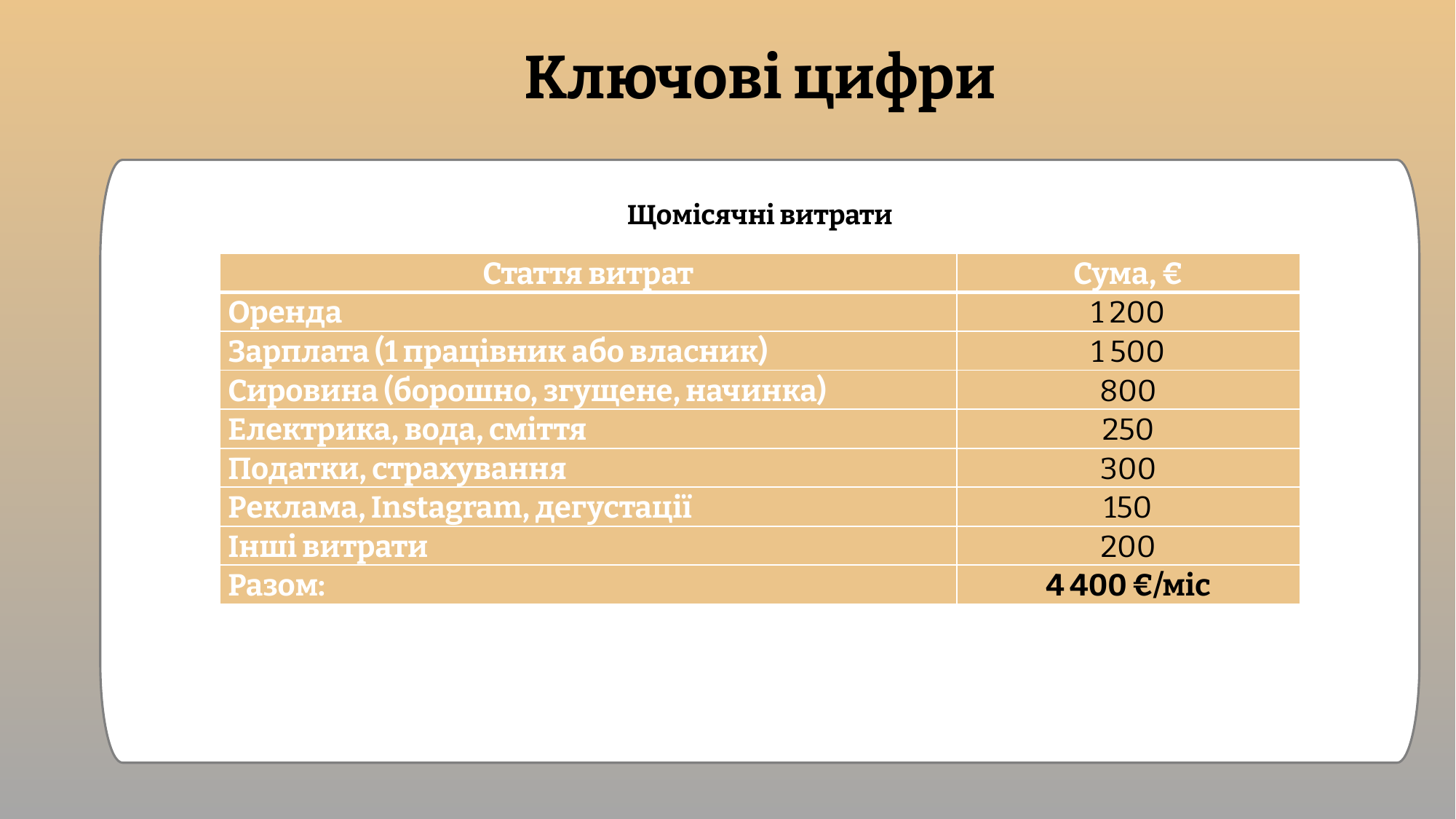

Ключові цифри
Щомісячні витрати

| Стаття витрат | Сума, € |
| --- | --- |
| Оренда | 1 200 |
| Зарплата (1 працівник або власник) | 1 500 |
| Сировина (борошно, згущене, начинка) | 800 |
| Електрика, вода, сміття | 250 |
| Податки, страхування | 300 |
| Реклама, Instagram, дегустації | 150 |
| Інші витрати | 200 |
| Разом: | 4 400 €/міс |